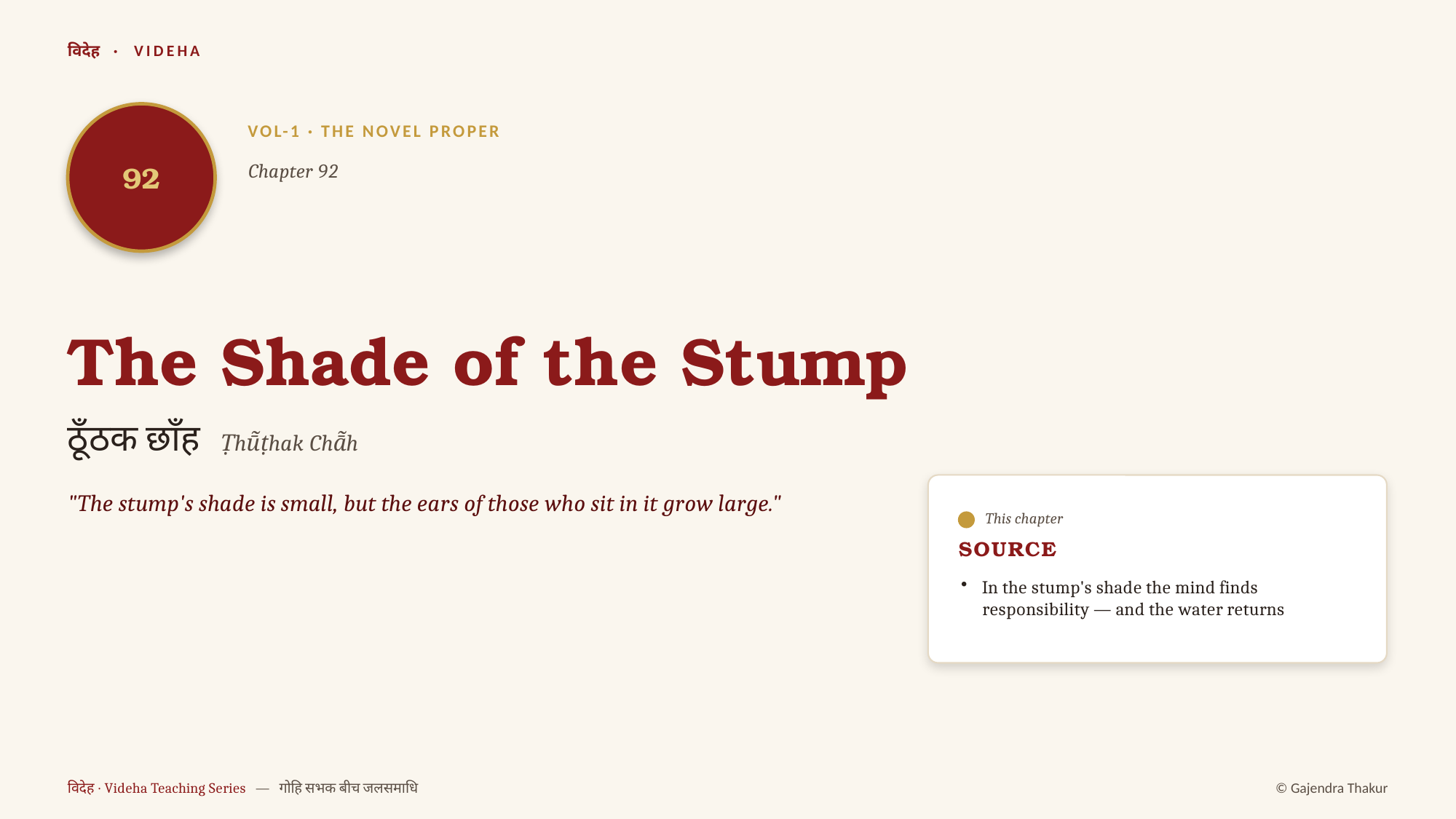

विदेह  ·  VIDEHA

92
VOL-1 · THE NOVEL PROPER
Chapter 92
The Shade of the Stump
ठूँठक छाँह    Ṭhū̃ṭhak Chā̃h

"The stump's shade is small, but the ears of those who sit in it grow large."
This chapter

SOURCE
In the stump's shade the mind finds responsibility — and the water returns
विदेह · Videha Teaching Series   —   गोहि सभक बीच जलसमाधि
© Gajendra Thakur